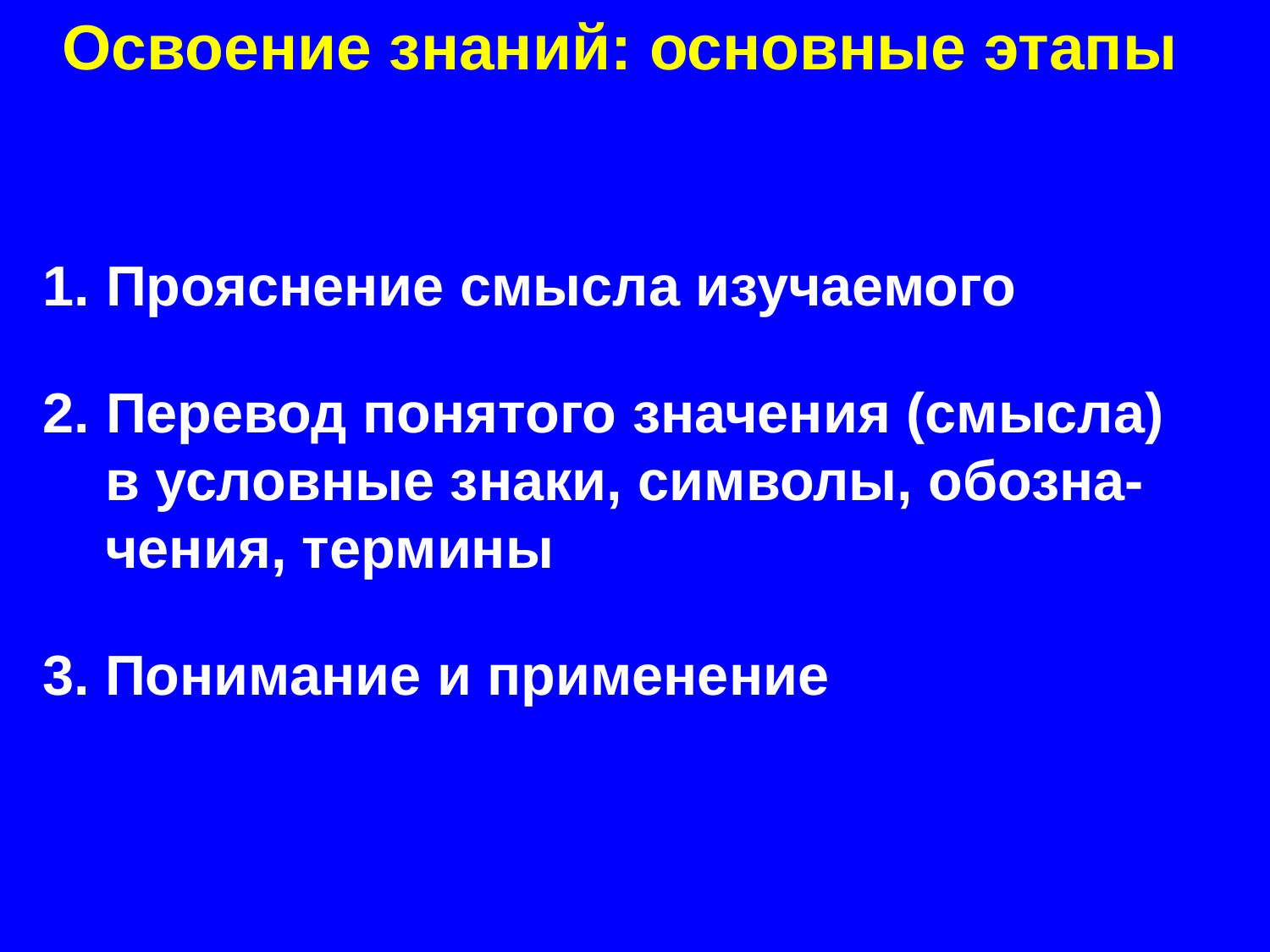

Освоение знаний: основные этапы

 Прояснение смысла изучаемого

 Перевод понятого значения (смысла)
    в условные знаки, символы, обозна-
    чения, термины

3. Понимание и применение